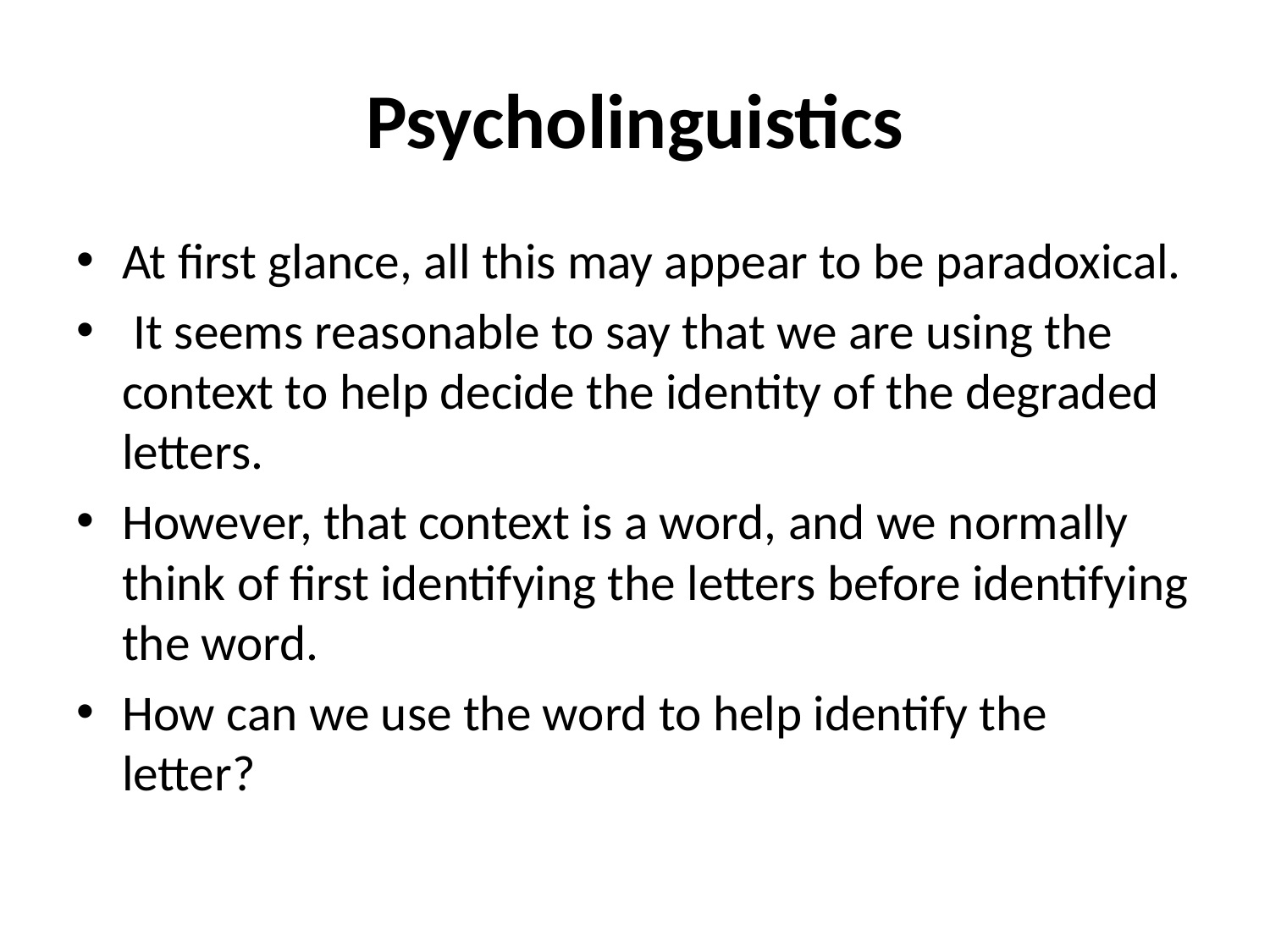

# Psycholinguistics
At first glance, all this may appear to be paradoxical.
 It seems reasonable to say that we are using the context to help decide the identity of the degraded letters.
However, that context is a word, and we normally think of first identifying the letters before identifying the word.
How can we use the word to help identify the letter?